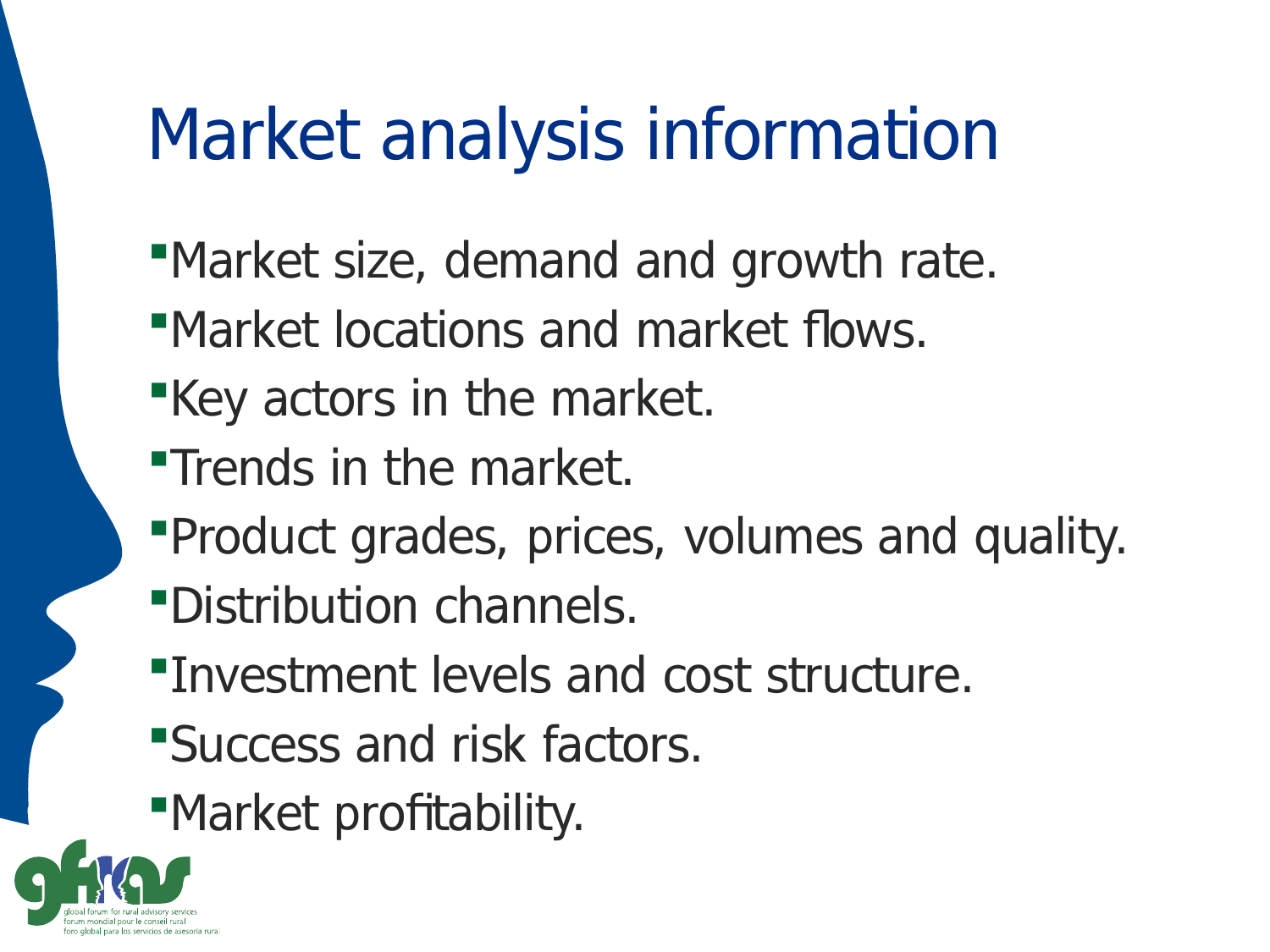

# Market analysis information
Market size, demand and growth rate.
Market locations and market flows.
Key actors in the market.
Trends in the market.
Product grades, prices, volumes and quality.
Distribution channels.
Investment levels and cost structure.
Success and risk factors.
Market profitability.